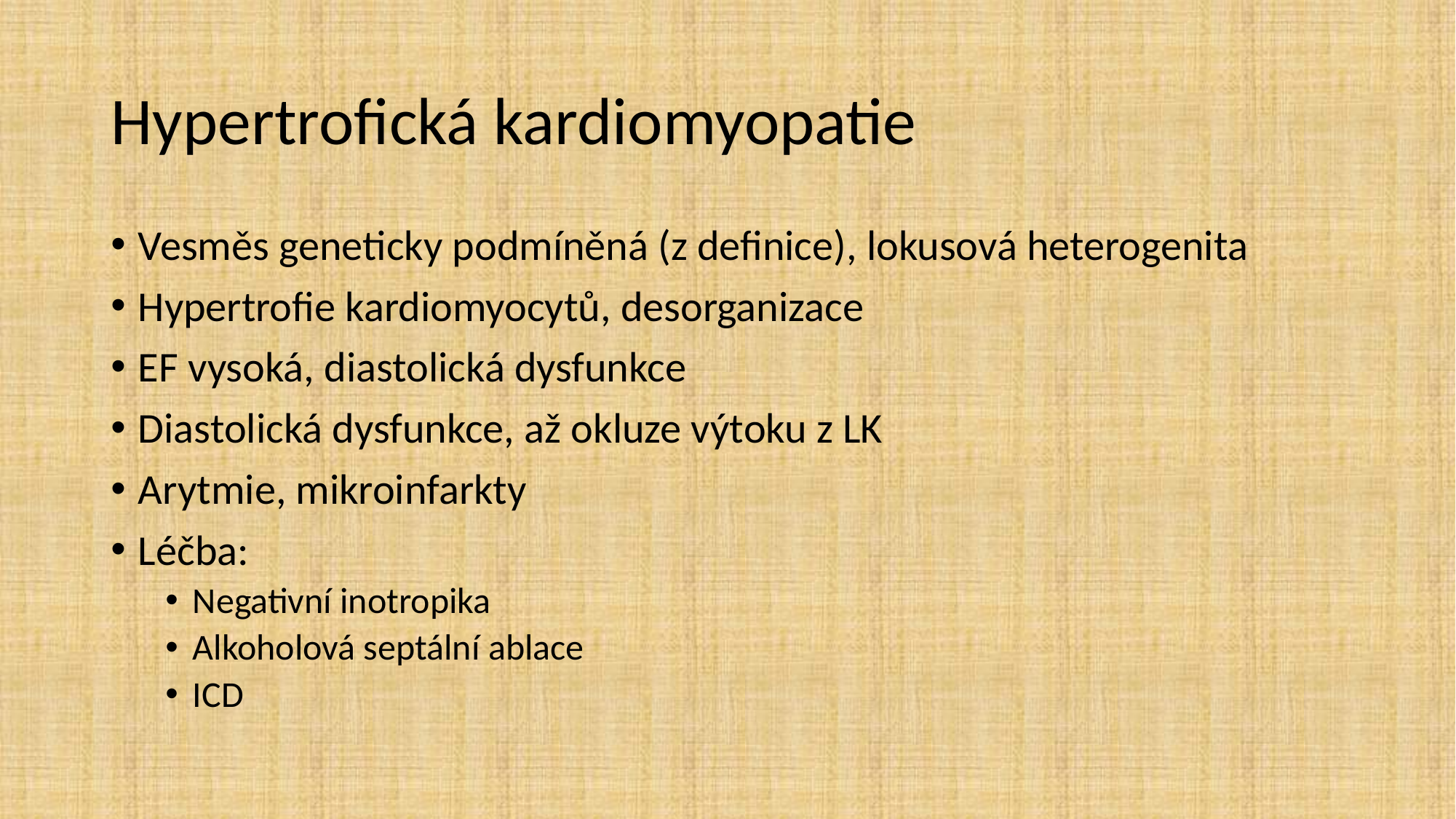

# Hypertrofická kardiomyopatie
Vesměs geneticky podmíněná (z definice), lokusová heterogenita
Hypertrofie kardiomyocytů, desorganizace
EF vysoká, diastolická dysfunkce
Diastolická dysfunkce, až okluze výtoku z LK
Arytmie, mikroinfarkty
Léčba:
Negativní inotropika
Alkoholová septální ablace
ICD